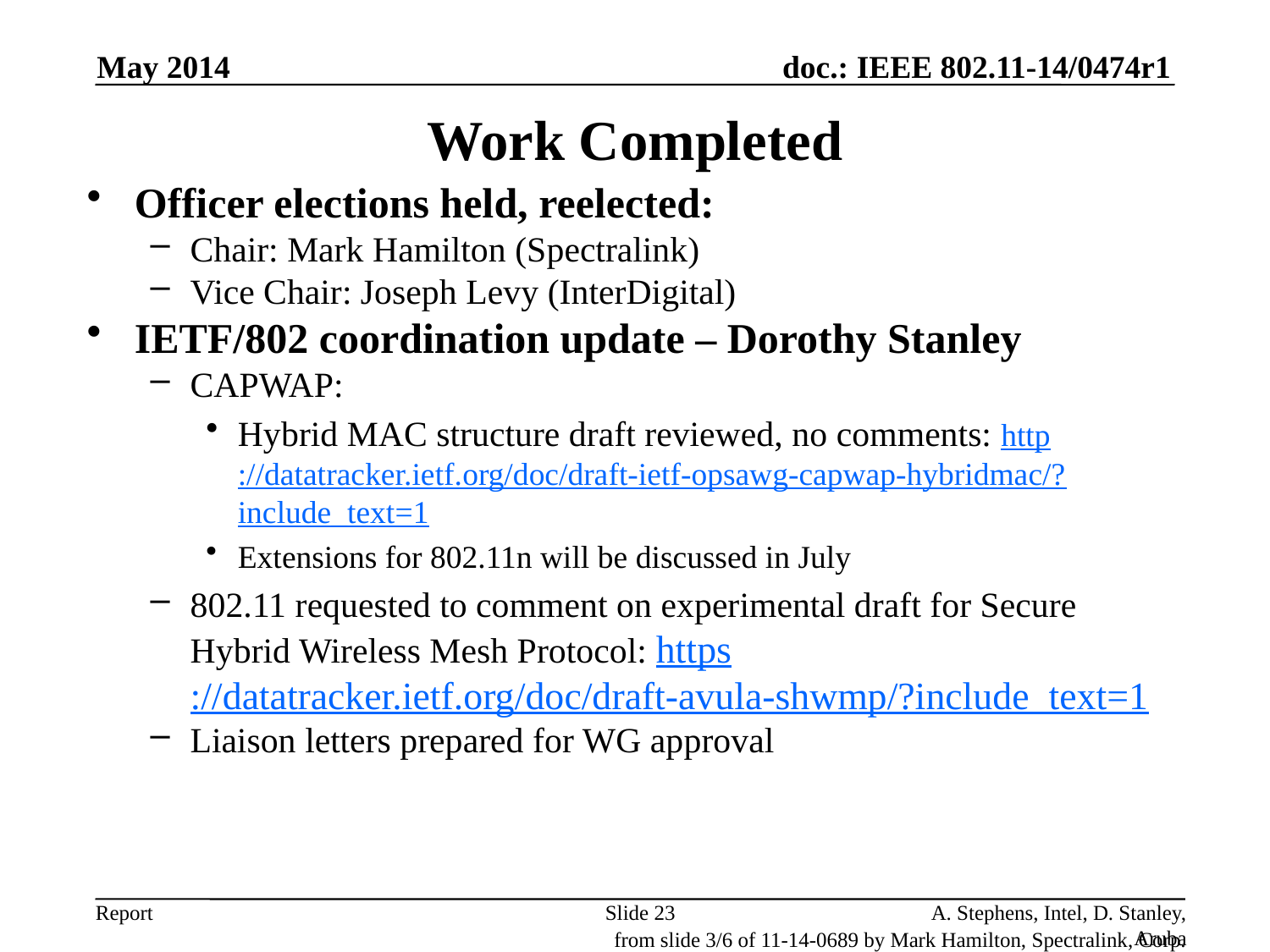

May 2014
# Work Completed
Officer elections held, reelected:
Chair: Mark Hamilton (Spectralink)
Vice Chair: Joseph Levy (InterDigital)
IETF/802 coordination update – Dorothy Stanley
CAPWAP:
Hybrid MAC structure draft reviewed, no comments: http://datatracker.ietf.org/doc/draft-ietf-opsawg-capwap-hybridmac/?include_text=1
Extensions for 802.11n will be discussed in July
802.11 requested to comment on experimental draft for Secure Hybrid Wireless Mesh Protocol: https://datatracker.ietf.org/doc/draft-avula-shwmp/?include_text=1
Liaison letters prepared for WG approval

Slide 23
A. Stephens, Intel, D. Stanley, Aruba
from slide 3/6 of 11-14-0689 by Mark Hamilton, Spectralink, Corp.